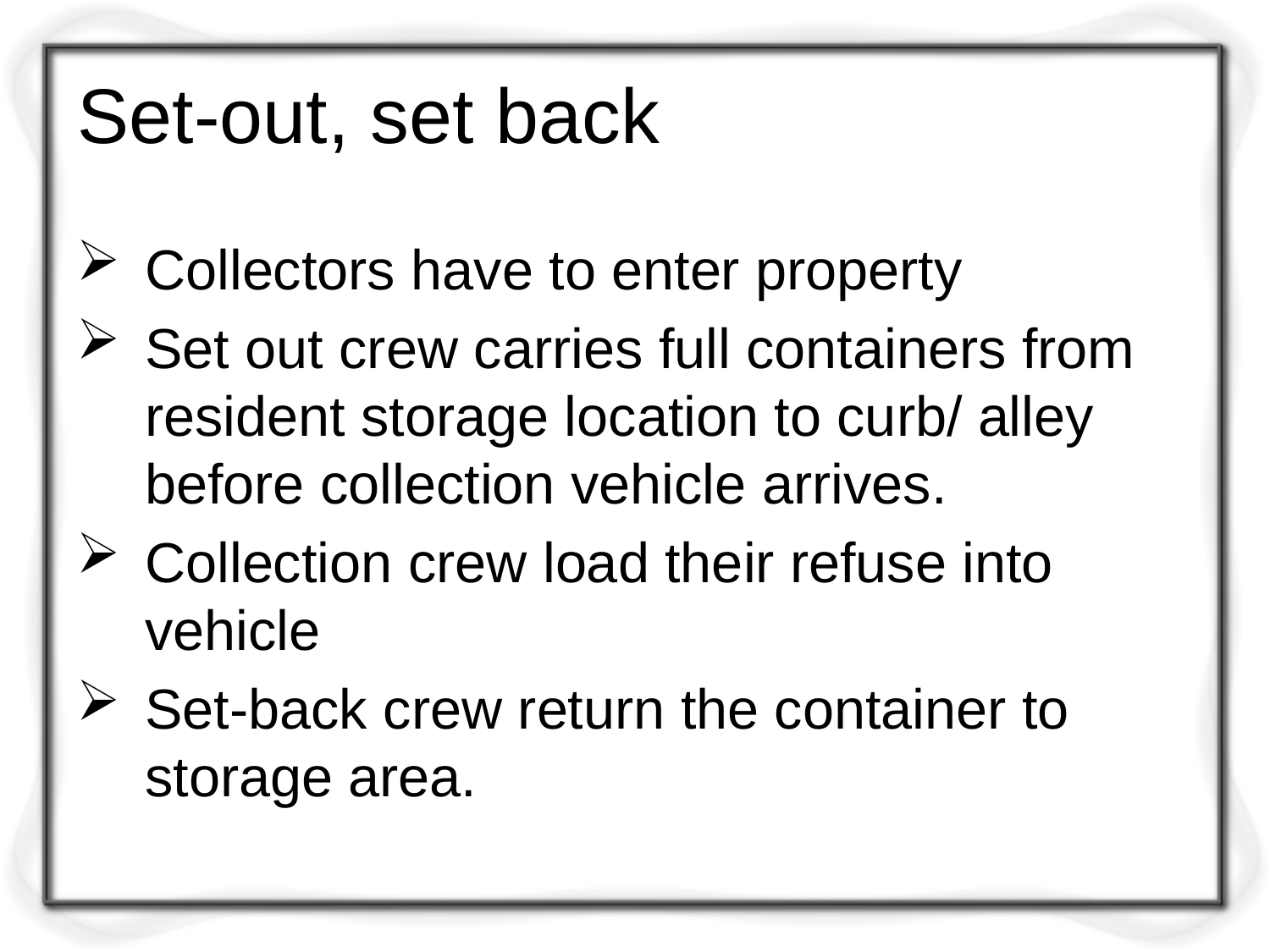

# Set-out, set back

Collectors have to enter property
Set out crew carries full containers from resident storage location to curb/ alley before collection vehicle arrives.
Collection crew load their refuse into vehicle
Set-back crew return the container to storage area.